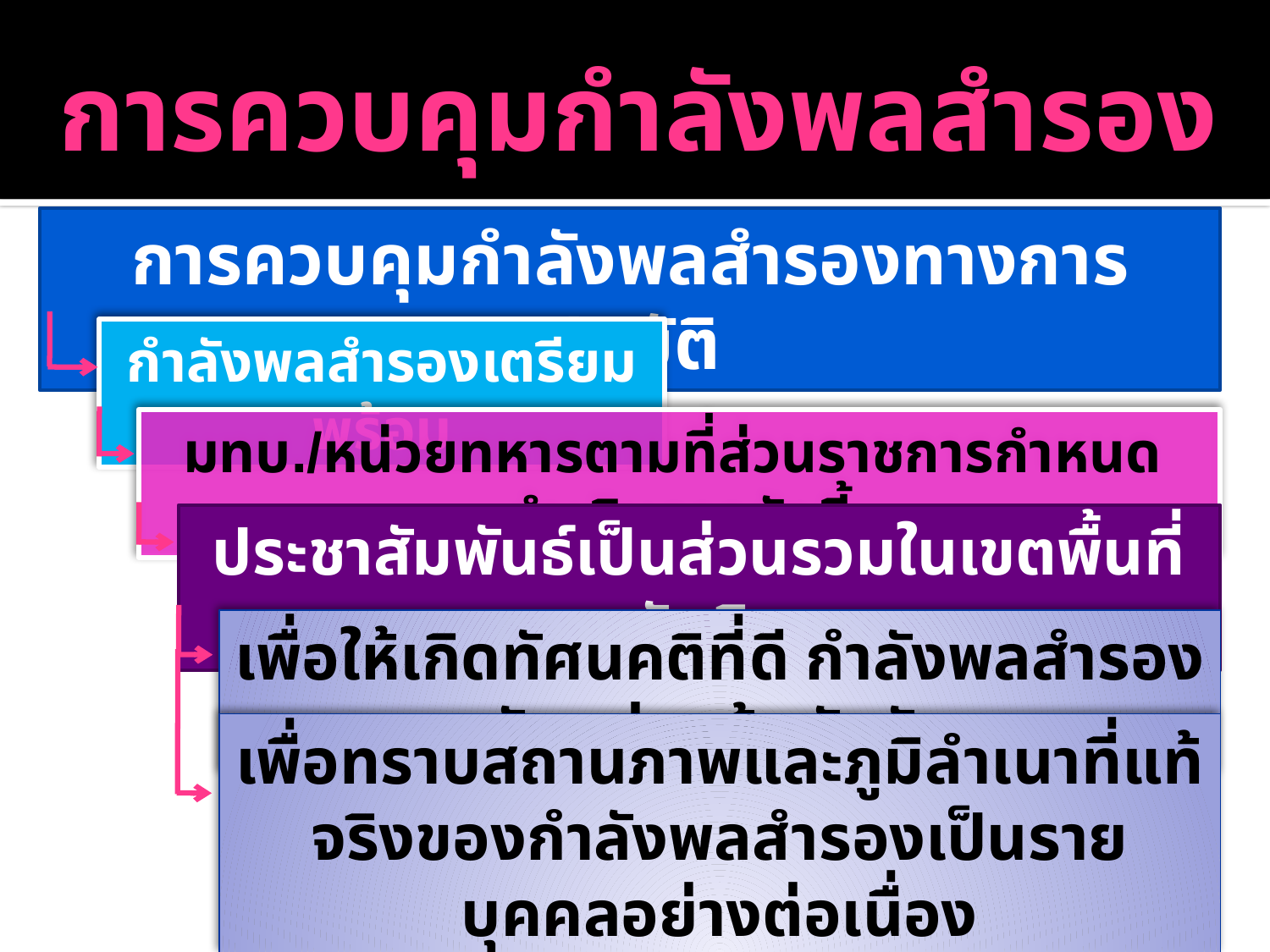

# การควบคุมกำลังพลสำรอง
การควบคุมกำลังพลสำรองทางการปฏิบัติ
กำลังพลสำรองเตรียมพร้อม
มทบ./หน่วยทหารตามที่ส่วนราชการกำหนด  ดำเนินการดังนี้
ประชาสัมพันธ์เป็นส่วนรวมในเขตพื้นที่ความรับผิดชอบ
เพื่อให้เกิดทัศนคติที่ดี กำลังพลสำรองกับหน่วยต้นสังกัด
เพื่อทราบสถานภาพและภูมิลำเนาที่แท้จริงของกำลังพลสำรองเป็นรายบุคคลอย่างต่อเนื่อง